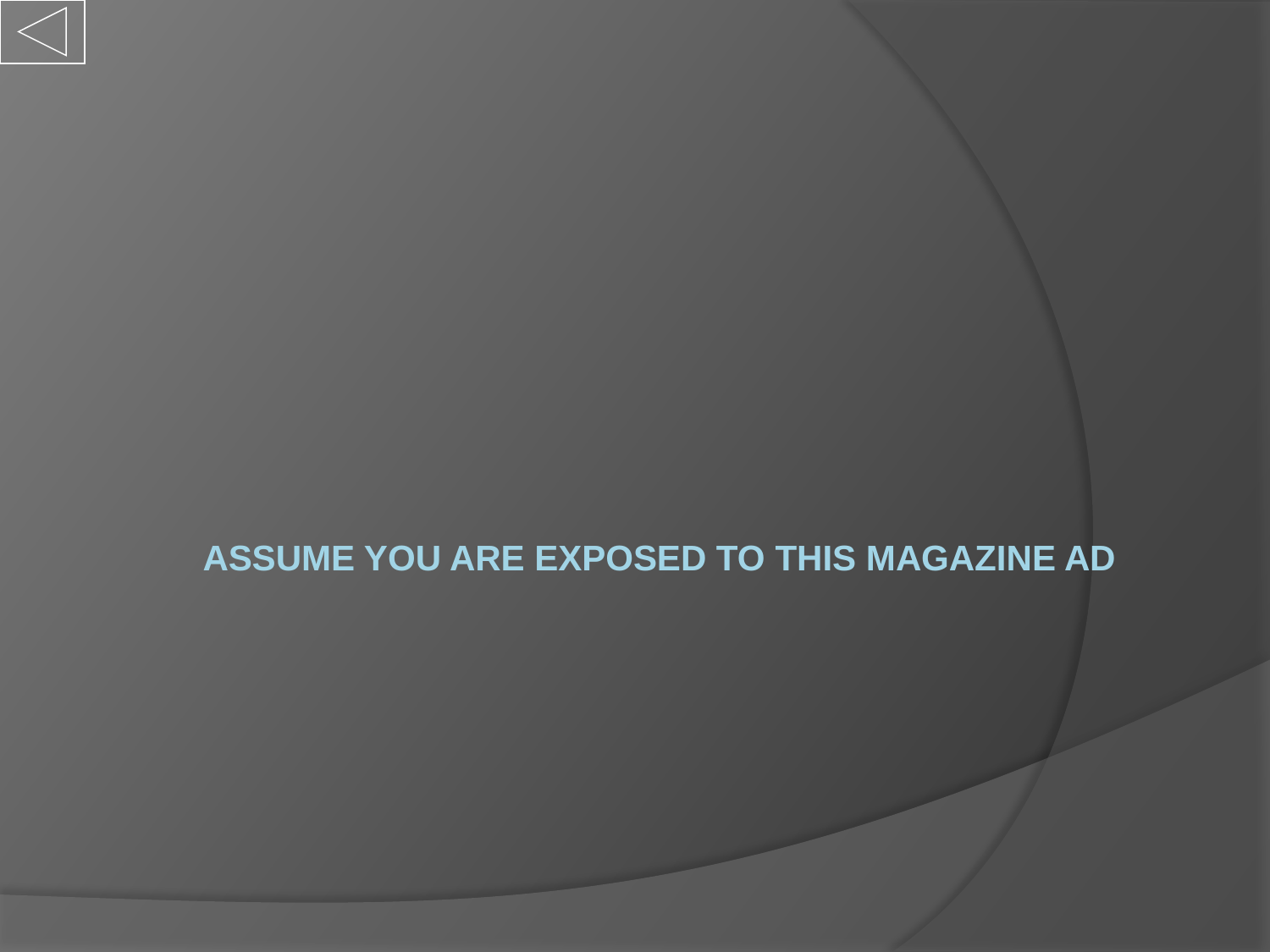

# Assume you are exposed to this magazine ad